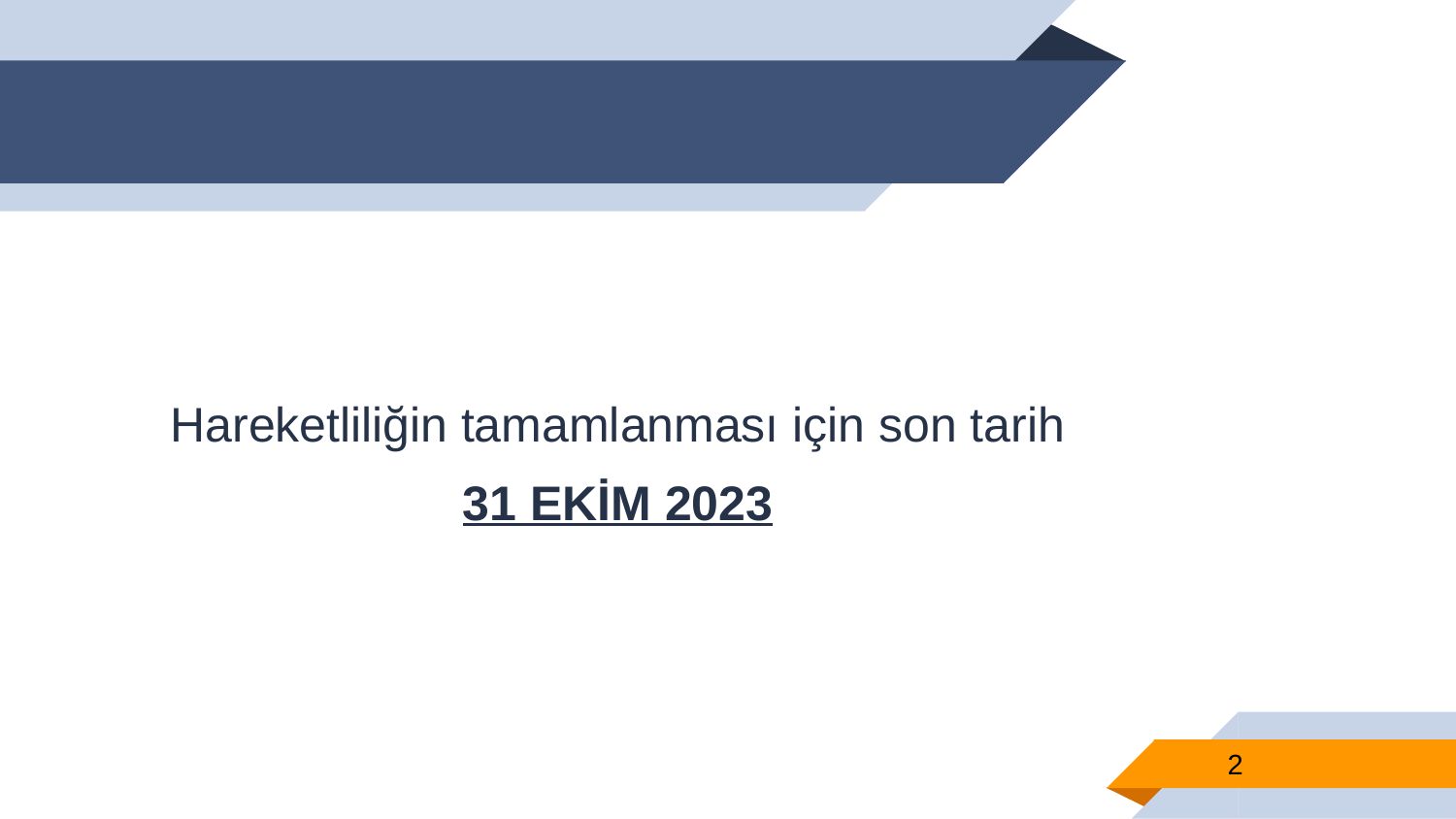

#
Hareketliliğin tamamlanması için son tarih
31 EKİM 2023
2